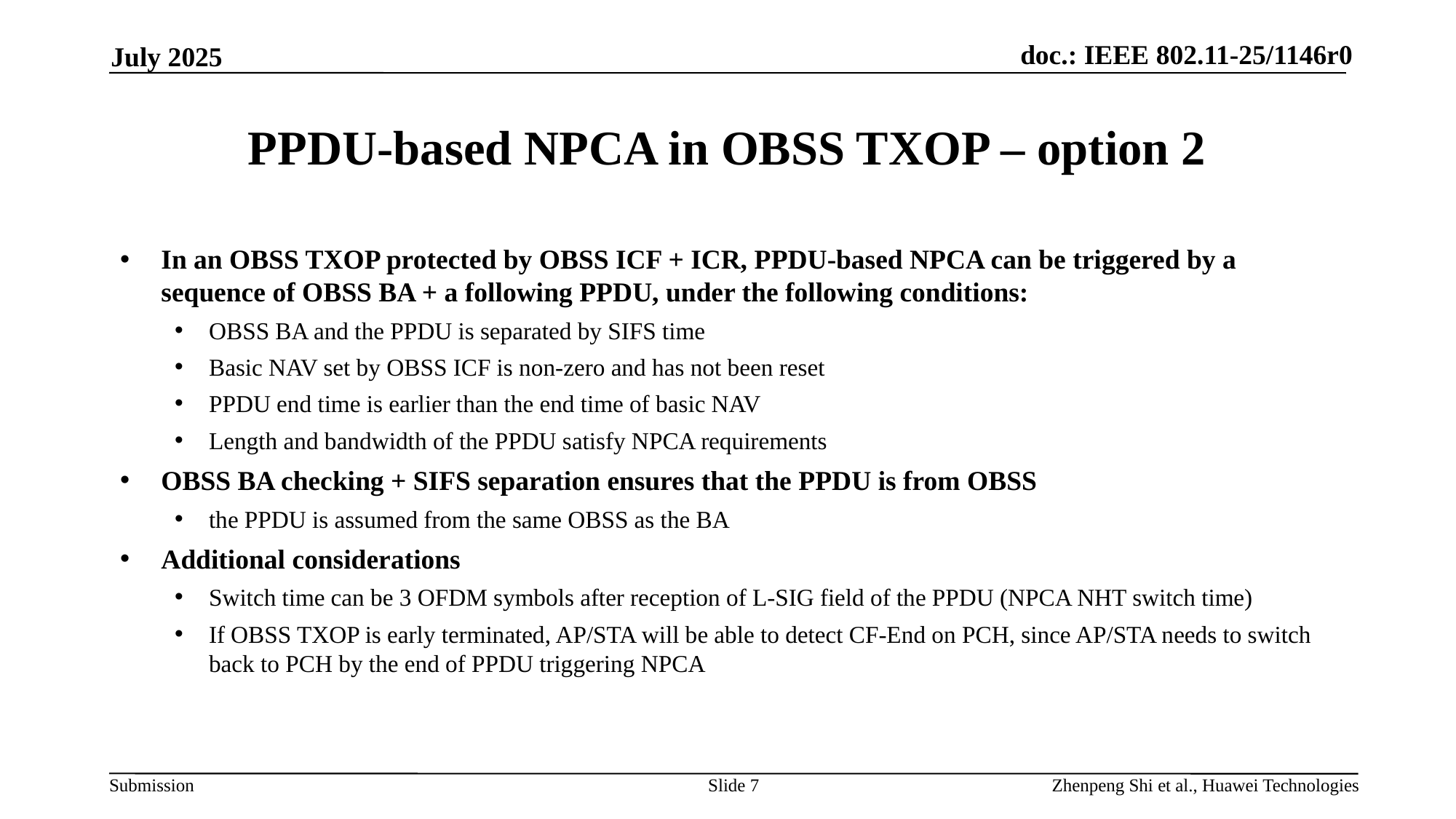

July 2025
# PPDU-based NPCA in OBSS TXOP – option 2
In an OBSS TXOP protected by OBSS ICF + ICR, PPDU-based NPCA can be triggered by a sequence of OBSS BA + a following PPDU, under the following conditions:
OBSS BA and the PPDU is separated by SIFS time
Basic NAV set by OBSS ICF is non-zero and has not been reset
PPDU end time is earlier than the end time of basic NAV
Length and bandwidth of the PPDU satisfy NPCA requirements
OBSS BA checking + SIFS separation ensures that the PPDU is from OBSS
the PPDU is assumed from the same OBSS as the BA
Additional considerations
Switch time can be 3 OFDM symbols after reception of L-SIG field of the PPDU (NPCA NHT switch time)
If OBSS TXOP is early terminated, AP/STA will be able to detect CF-End on PCH, since AP/STA needs to switch back to PCH by the end of PPDU triggering NPCA

Slide 7
Zhenpeng Shi et al., Huawei Technologies